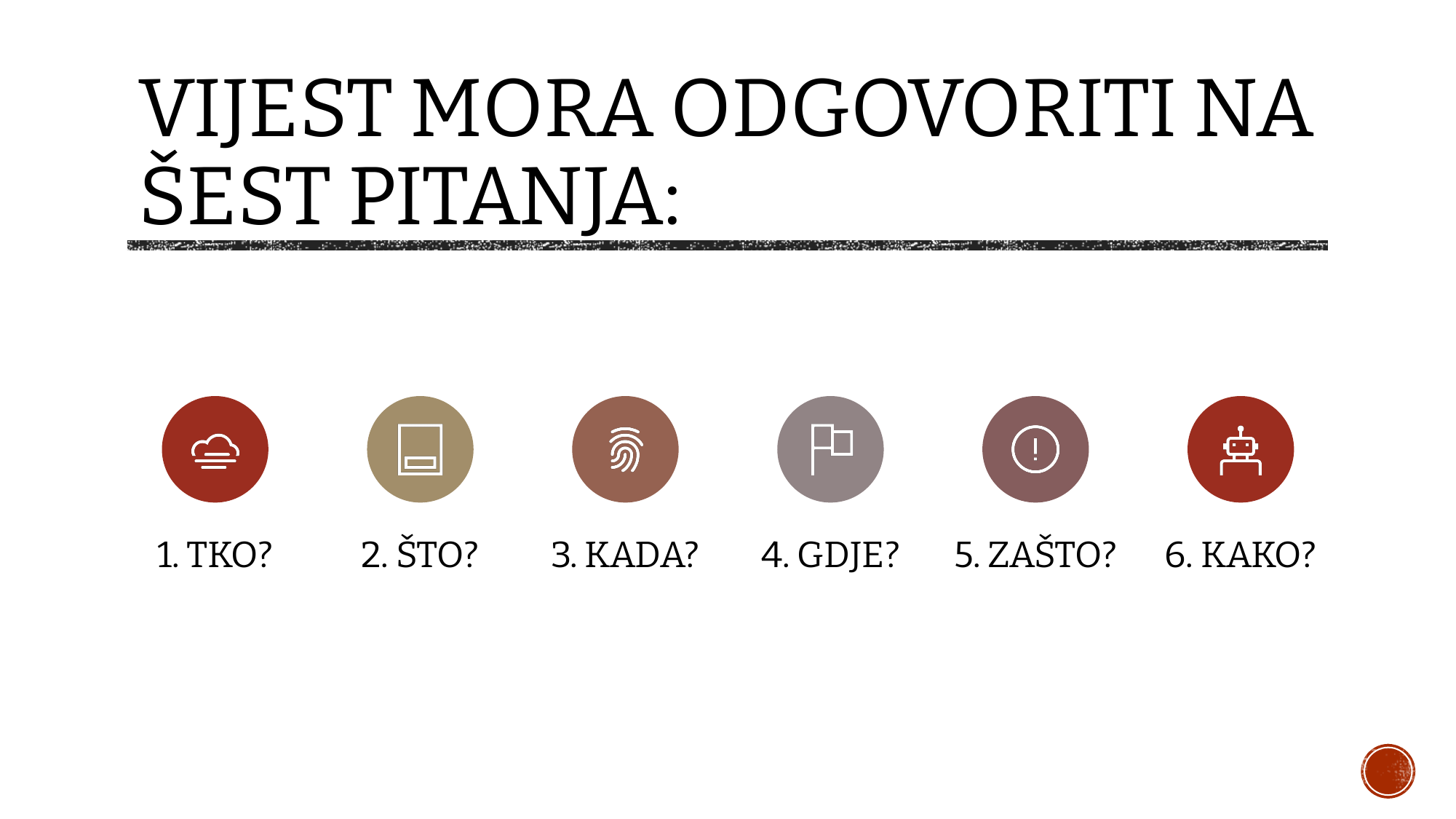

# vijest mora odgovoriti na šest pitanja:

1. TKO?
2. ŠTO?
3. KADA?
4. GDJE?
5. ZAŠTO?
6. KAKO?